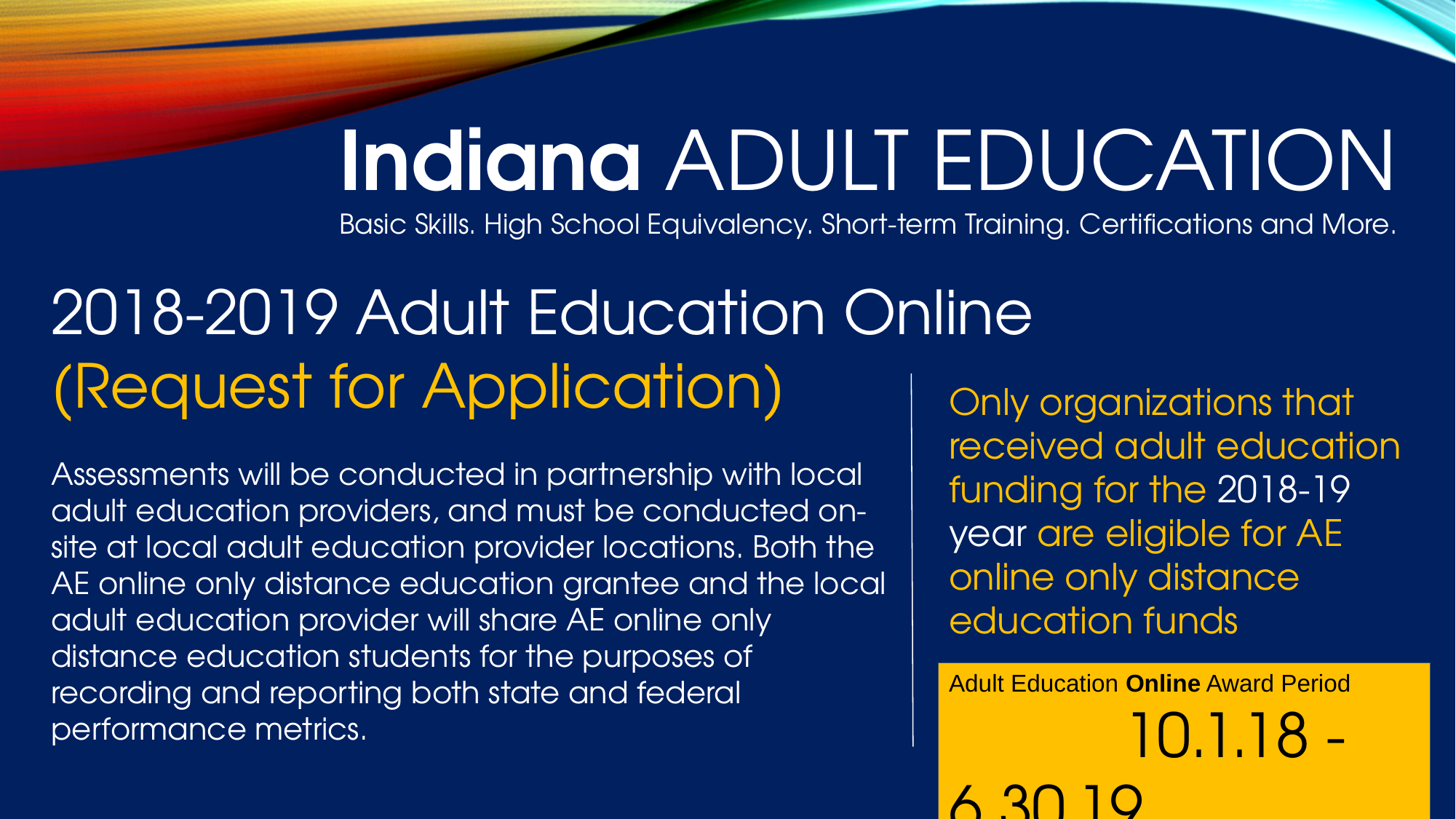

Indiana ADULT EDUCATION
Basic Skills. High School Equivalency. Short-term Training. Certifications and More.
2018-2019 Adult Education Online  (Request for Application)
Only organizations that received adult education funding for the 2018-19 year are eligible for AE online only distance education funds

Assessments will be conducted in partnership with local adult education providers, and must be conducted on-site at local adult education provider locations. Both the AE online only distance education grantee and the local adult education provider will share AE online only distance education students for the purposes of recording and reporting both state and federal performance metrics.

Adult Education Online Award Period                                     10.1.18 - 6.30.19